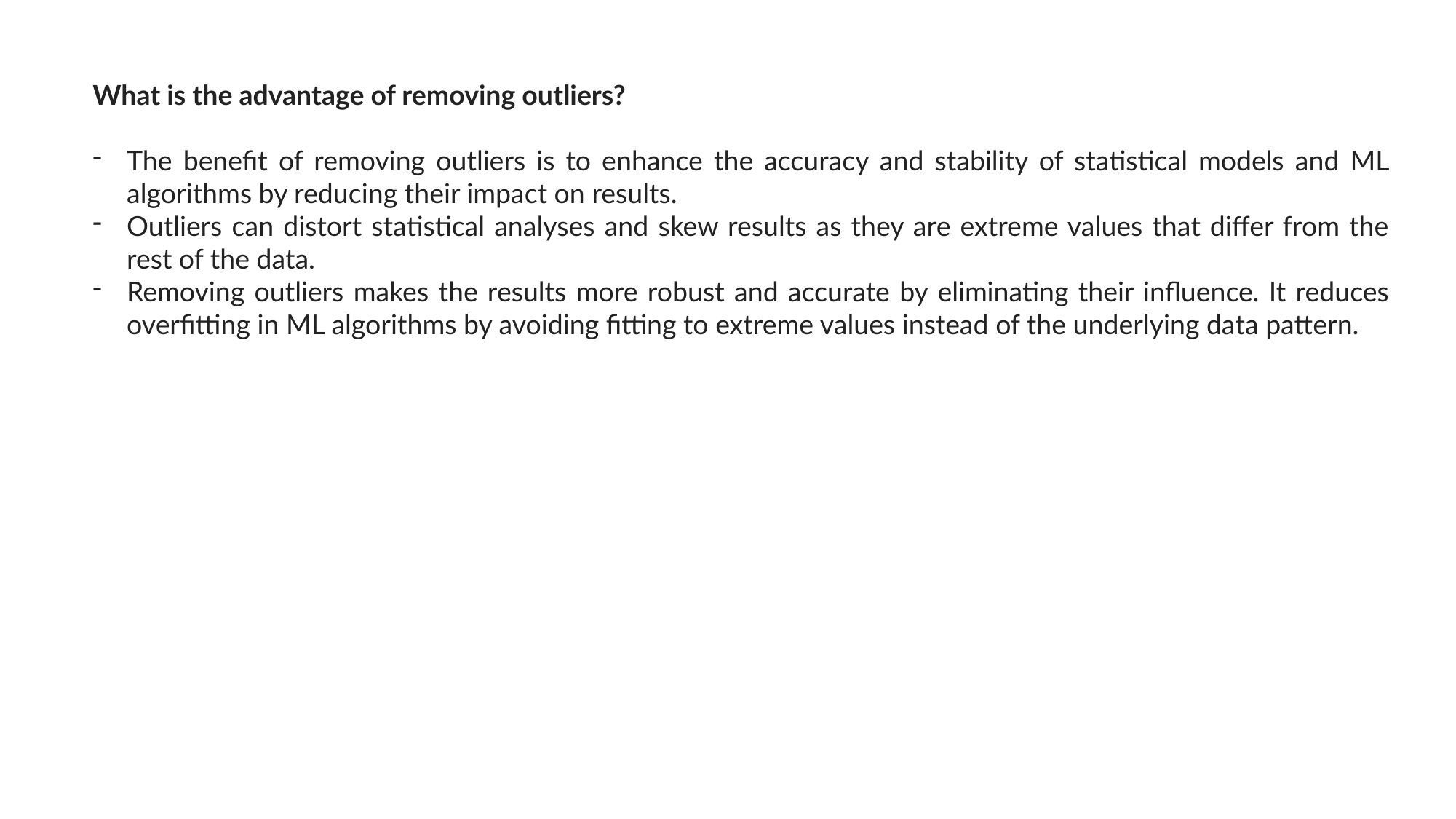

What is the advantage of removing outliers?

The benefit of removing outliers is to enhance the accuracy and stability of statistical models and ML algorithms by reducing their impact on results.
Outliers can distort statistical analyses and skew results as they are extreme values that differ from the rest of the data.
Removing outliers makes the results more robust and accurate by eliminating their influence. It reduces overfitting in ML algorithms by avoiding fitting to extreme values instead of the underlying data pattern.